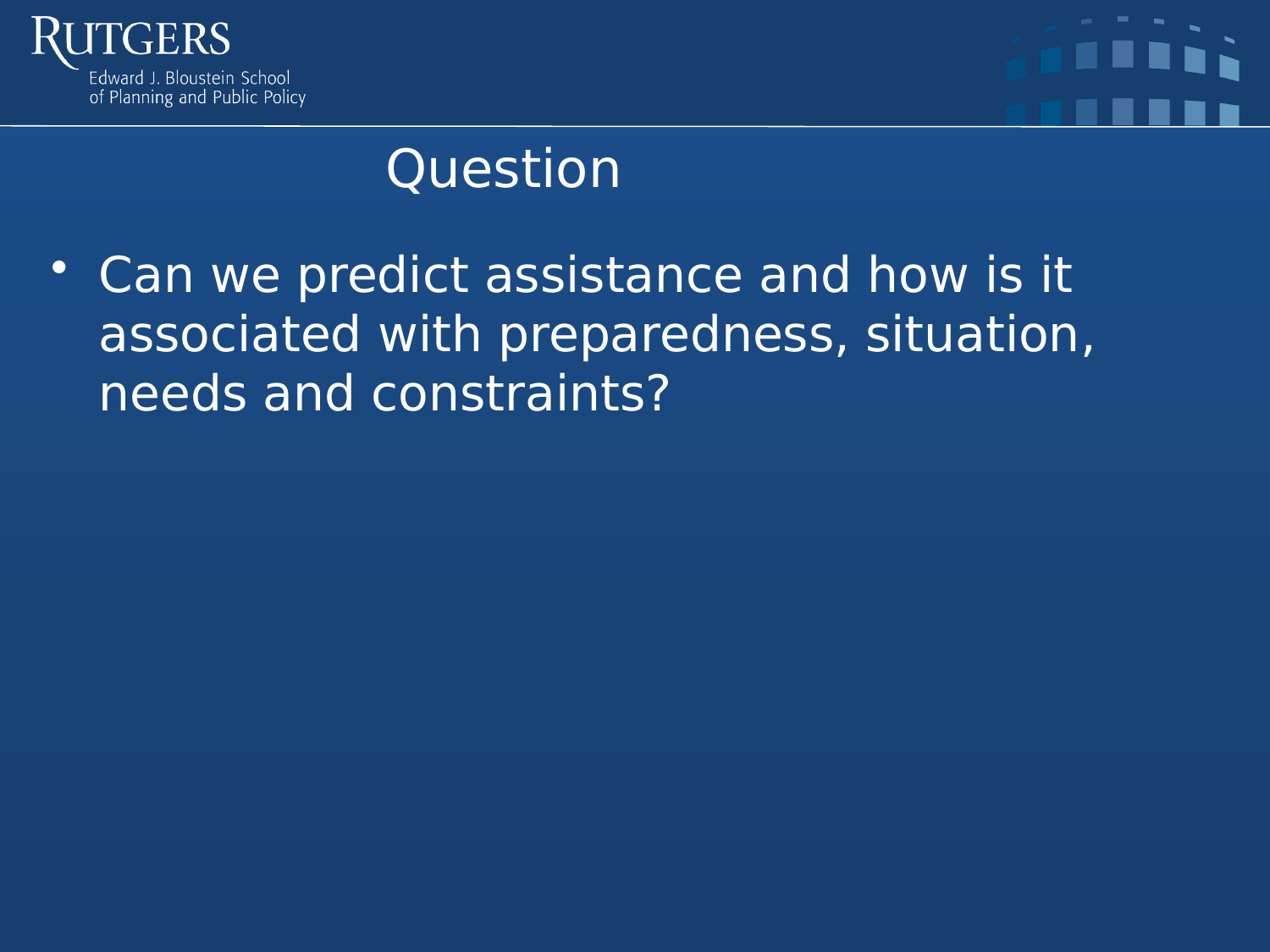

# Question
Can we predict assistance and how is it associated with preparedness, situation, needs and constraints?